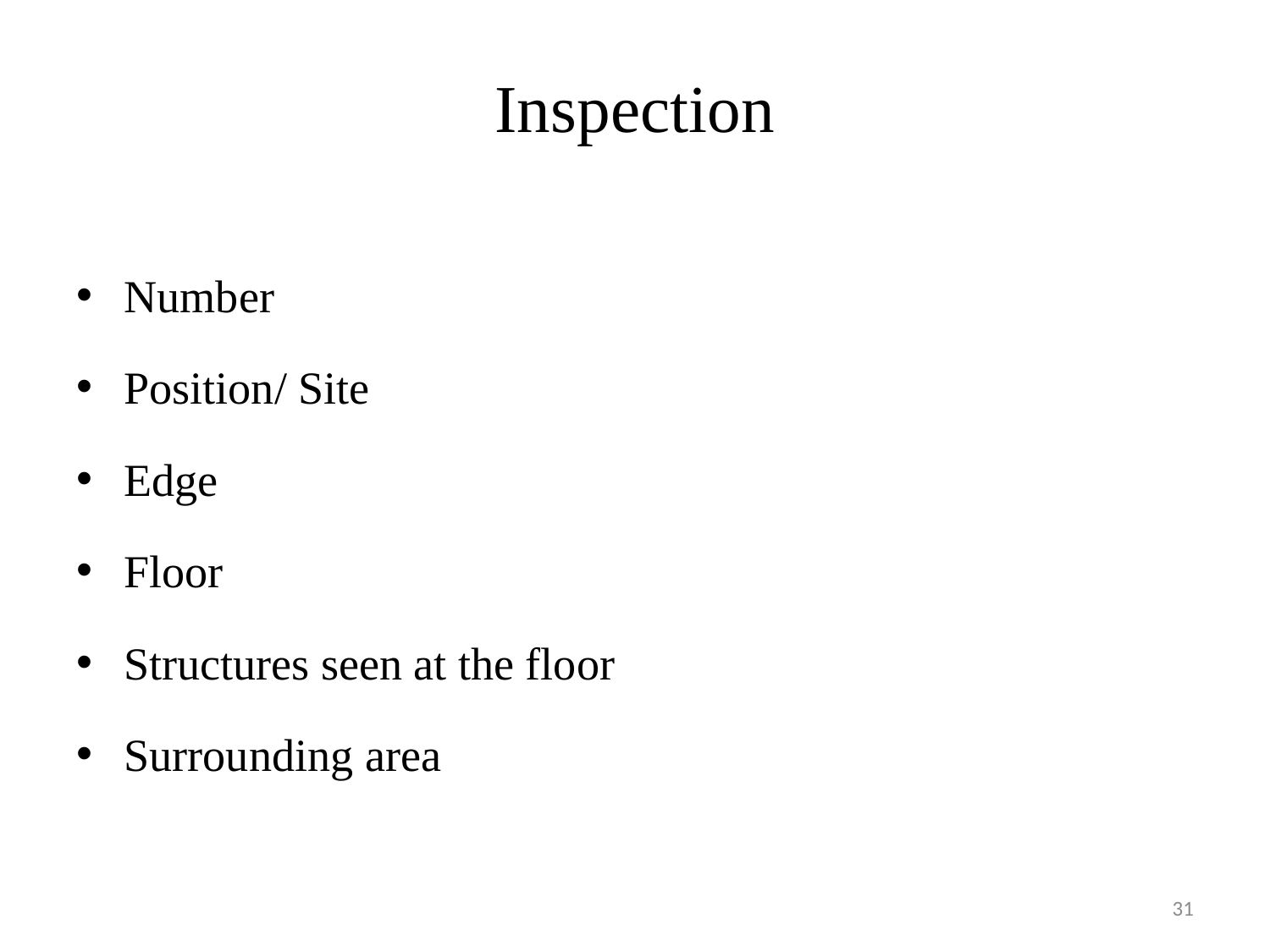

# Inspection
Number
Position/ Site
Edge
Floor
Structures seen at the floor
Surrounding area

31